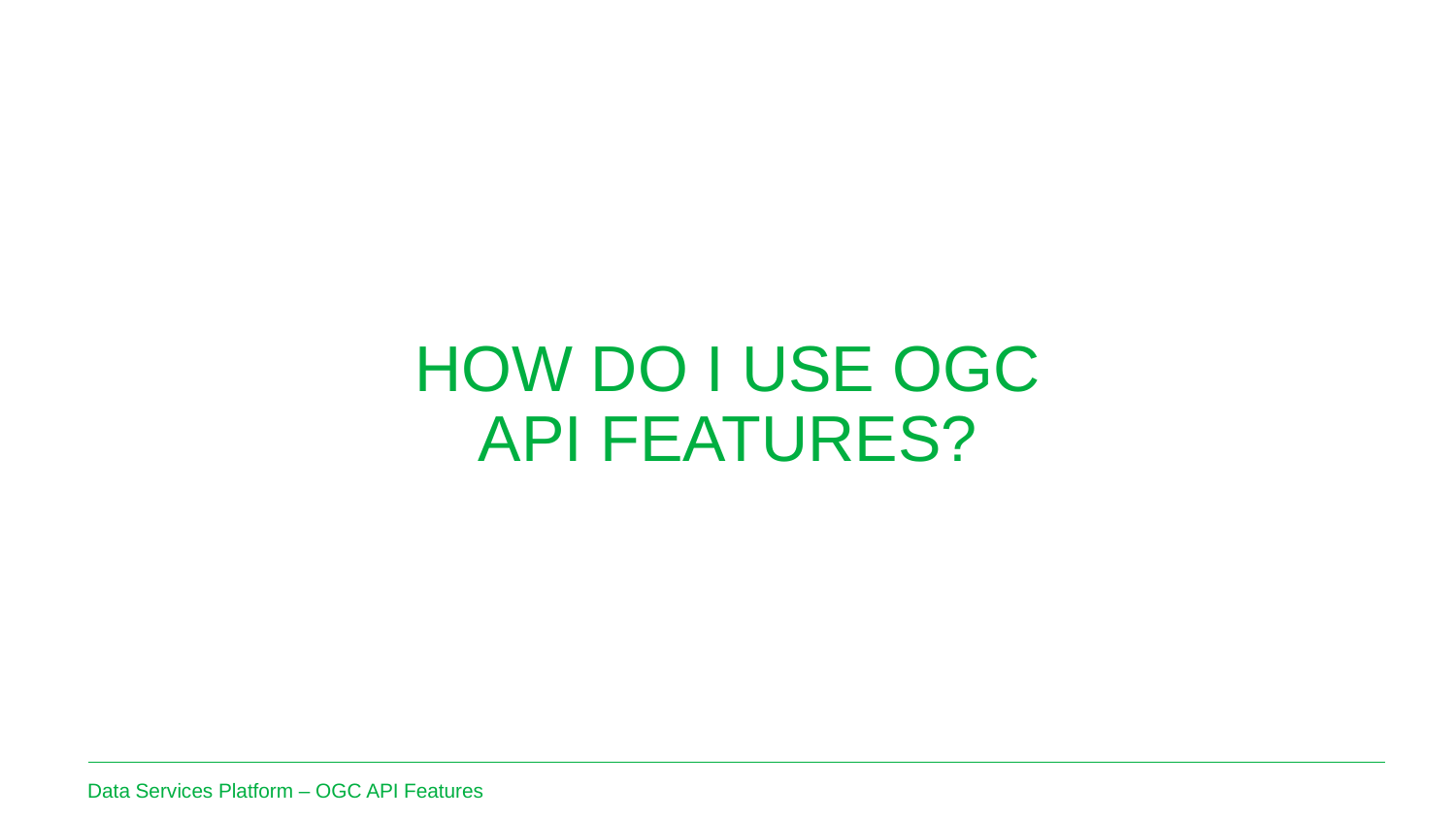

HOW DO I USE OGC API FEATURES?
Data Services Platform – OGC API Features